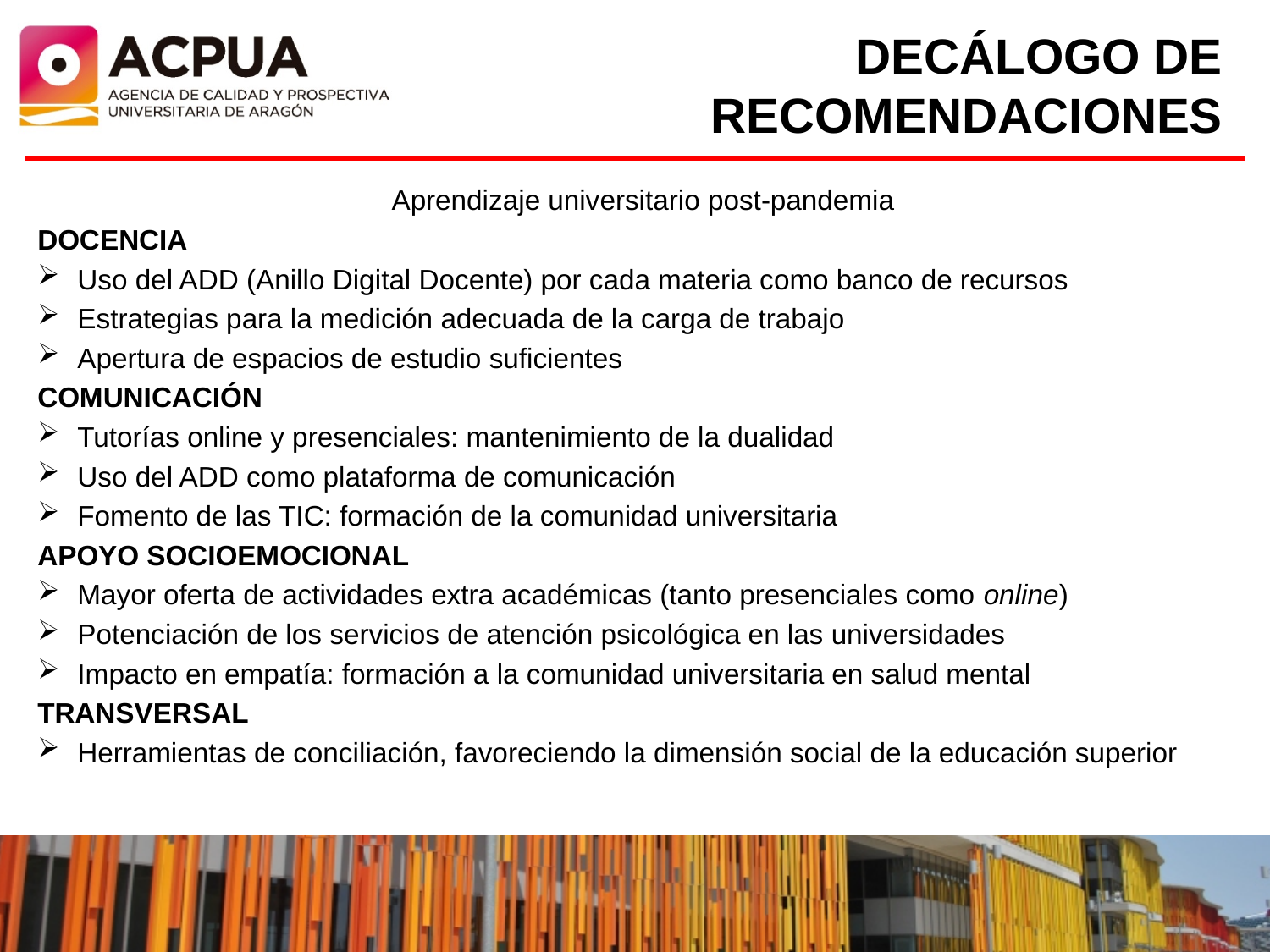

# DECÁLOGO DE RECOMENDACIONES
   Aprendizaje universitario post-pandemia
DOCENCIA
Uso del ADD (Anillo Digital Docente) por cada materia como banco de recursos
Estrategias para la medición adecuada de la carga de trabajo
Apertura de espacios de estudio suficientes
COMUNICACIÓN
Tutorías online y presenciales: mantenimiento de la dualidad
Uso del ADD como plataforma de comunicación
Fomento de las TIC: formación de la comunidad universitaria
APOYO SOCIOEMOCIONAL
Mayor oferta de actividades extra académicas (tanto presenciales como online)
Potenciación de los servicios de atención psicológica en las universidades
Impacto en empatía: formación a la comunidad universitaria en salud mental
TRANSVERSAL
Herramientas de conciliación, favoreciendo la dimensión social de la educación superior